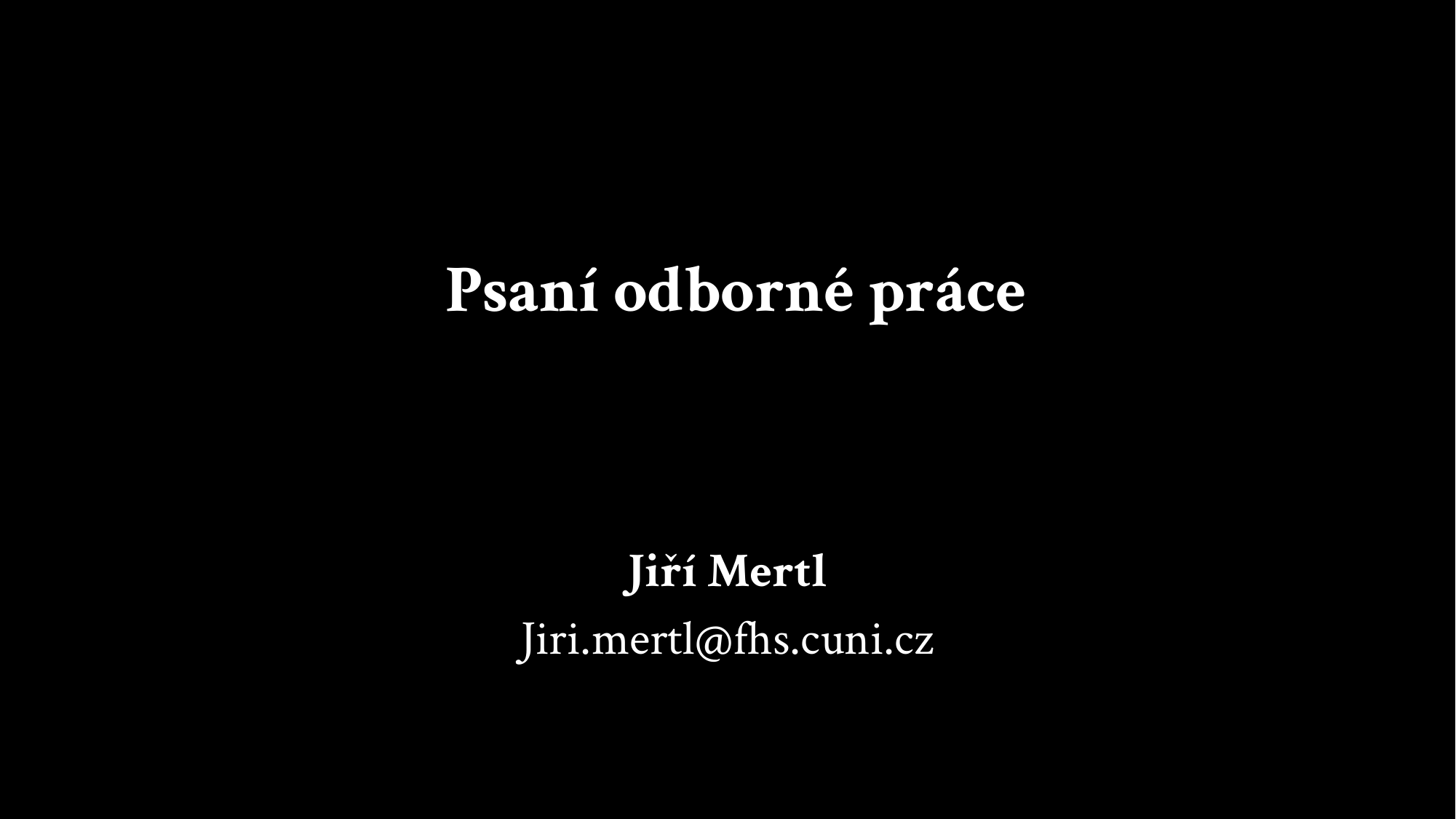

# Psaní odborné práce

Jiří Mertl
Jiri.mertl@fhs.cuni.cz